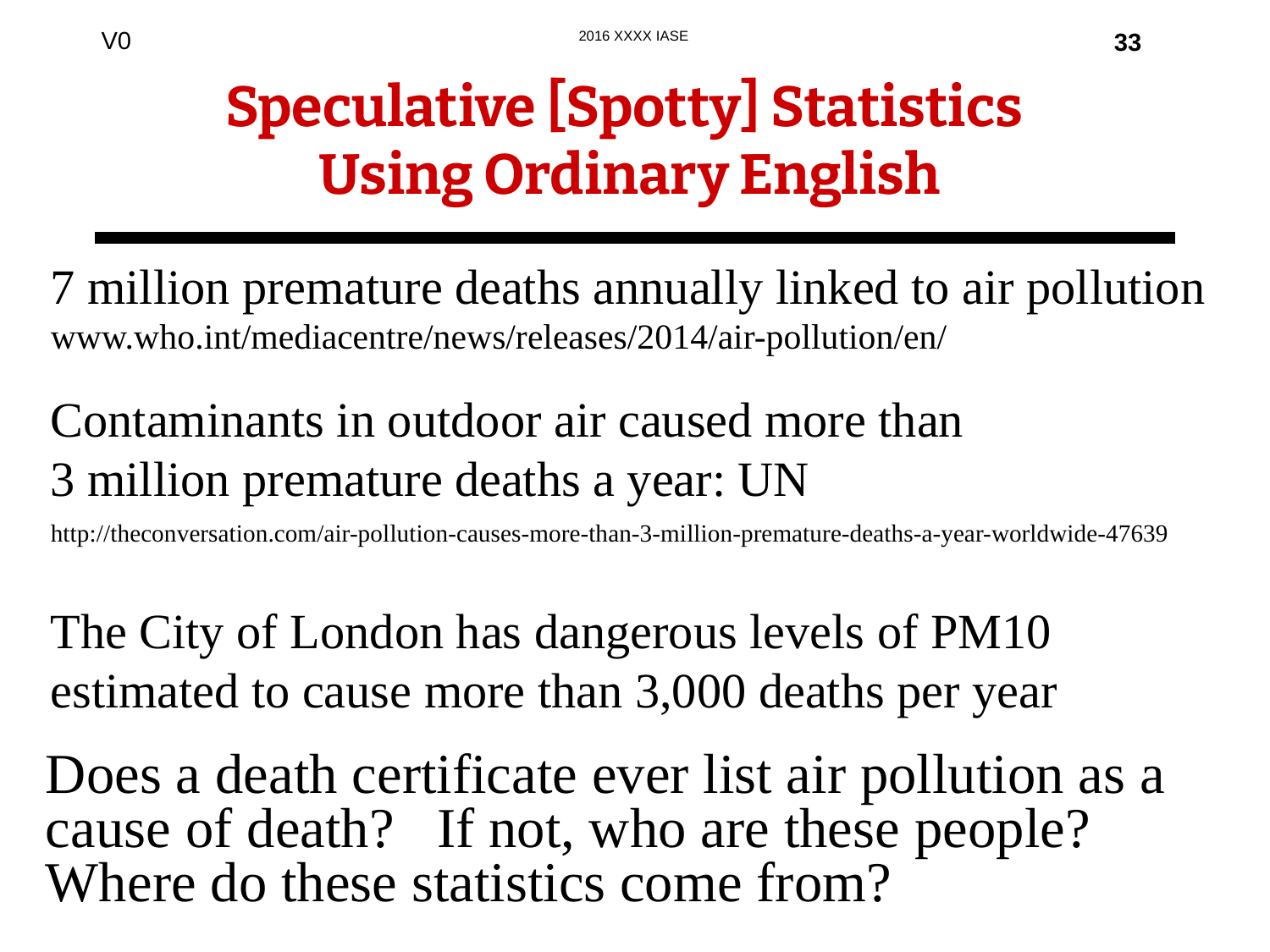

33
# Speculative [Spotty] Statistics Using Ordinary English
7 million premature deaths annually linked to air pollution
www.who.int/mediacentre/news/releases/2014/air-pollution/en/
Contaminants in outdoor air caused more than
3 million premature deaths a year: UN
http://theconversation.com/air-pollution-causes-more-than-3-million-premature-deaths-a-year-worldwide-47639

The City of London has dangerous levels of PM10 estimated to cause more than 3,000 deaths per year

Does a death certificate ever list air pollution as a cause of death?   If not, who are these people? Where do these statistics come from?